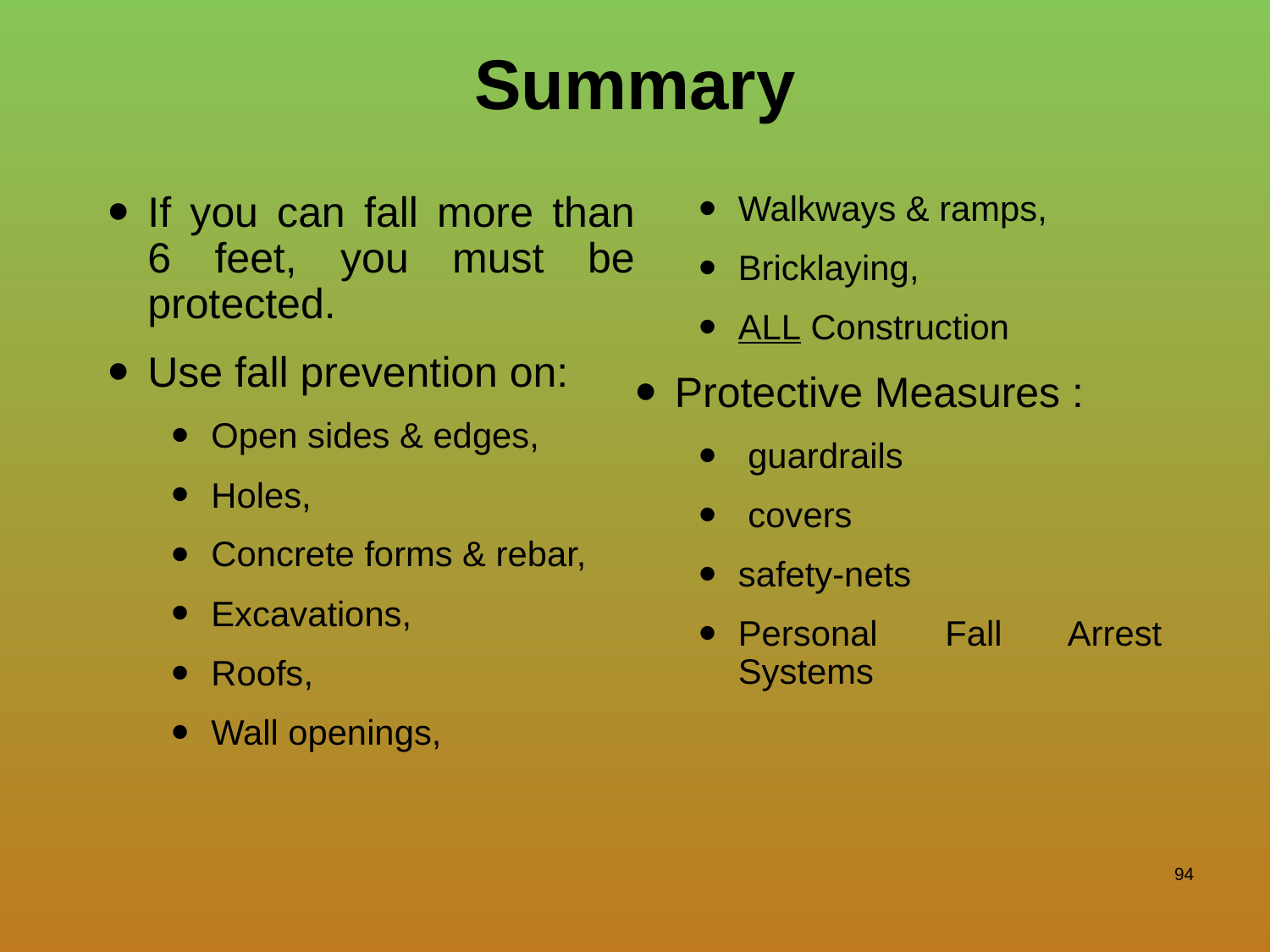

# Summary
If you can fall more than 6 feet, you must be protected.
Use fall prevention on:
Open sides & edges,
Holes,
Concrete forms & rebar,
Excavations,
Roofs,
Wall openings,
Walkways & ramps,
Bricklaying,
ALL Construction
Protective Measures :
 guardrails
 covers
safety-nets
Personal Fall Arrest Systems
94